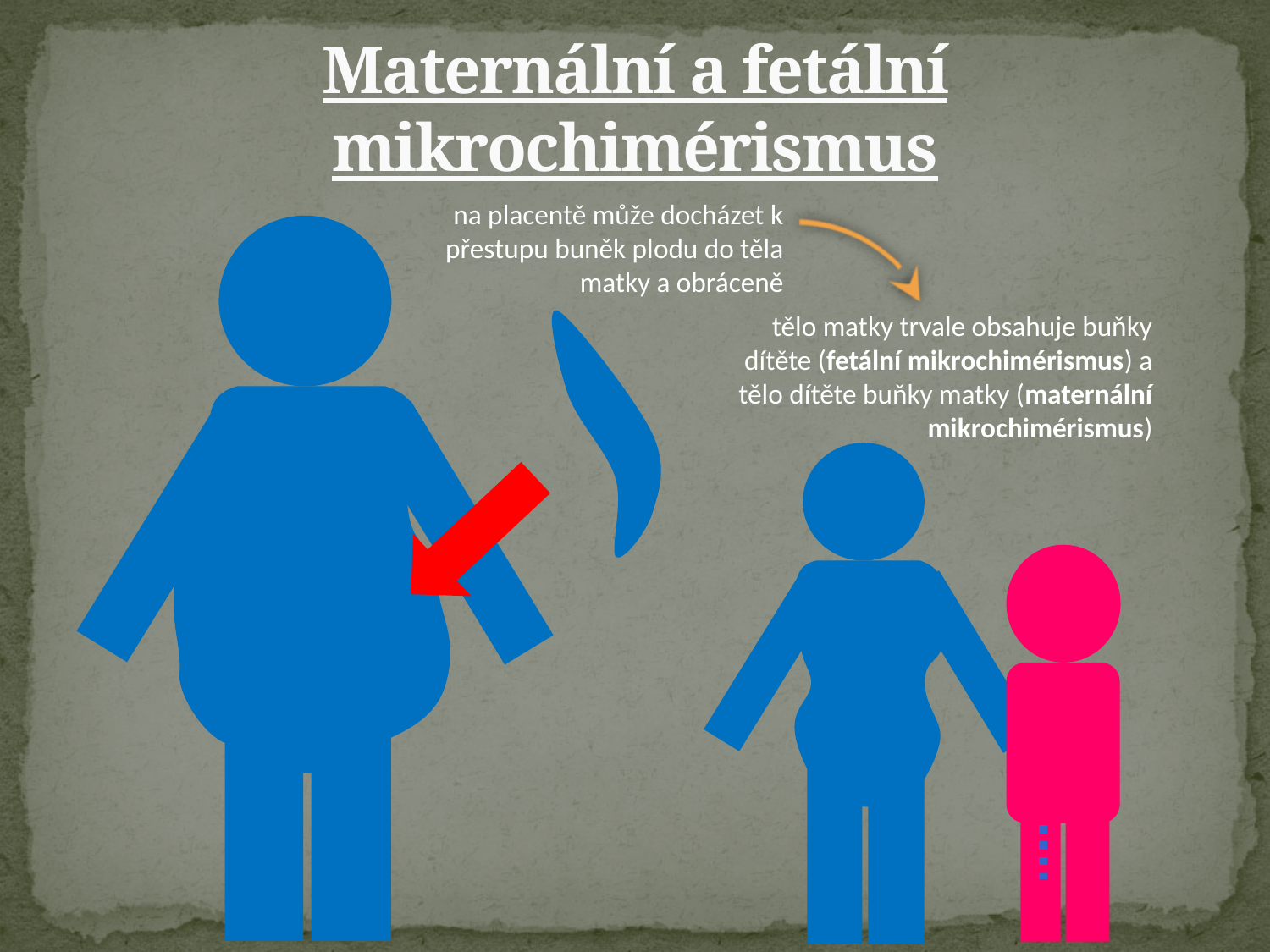

# Maternální a fetální mikrochimérismus
na placentě může docházet k přestupu buněk plodu do těla matky a obráceně

 tělo matky trvale obsahuje buňky dítěte (fetální mikrochimérismus) a tělo dítěte buňky matky (maternální mikrochimérismus)